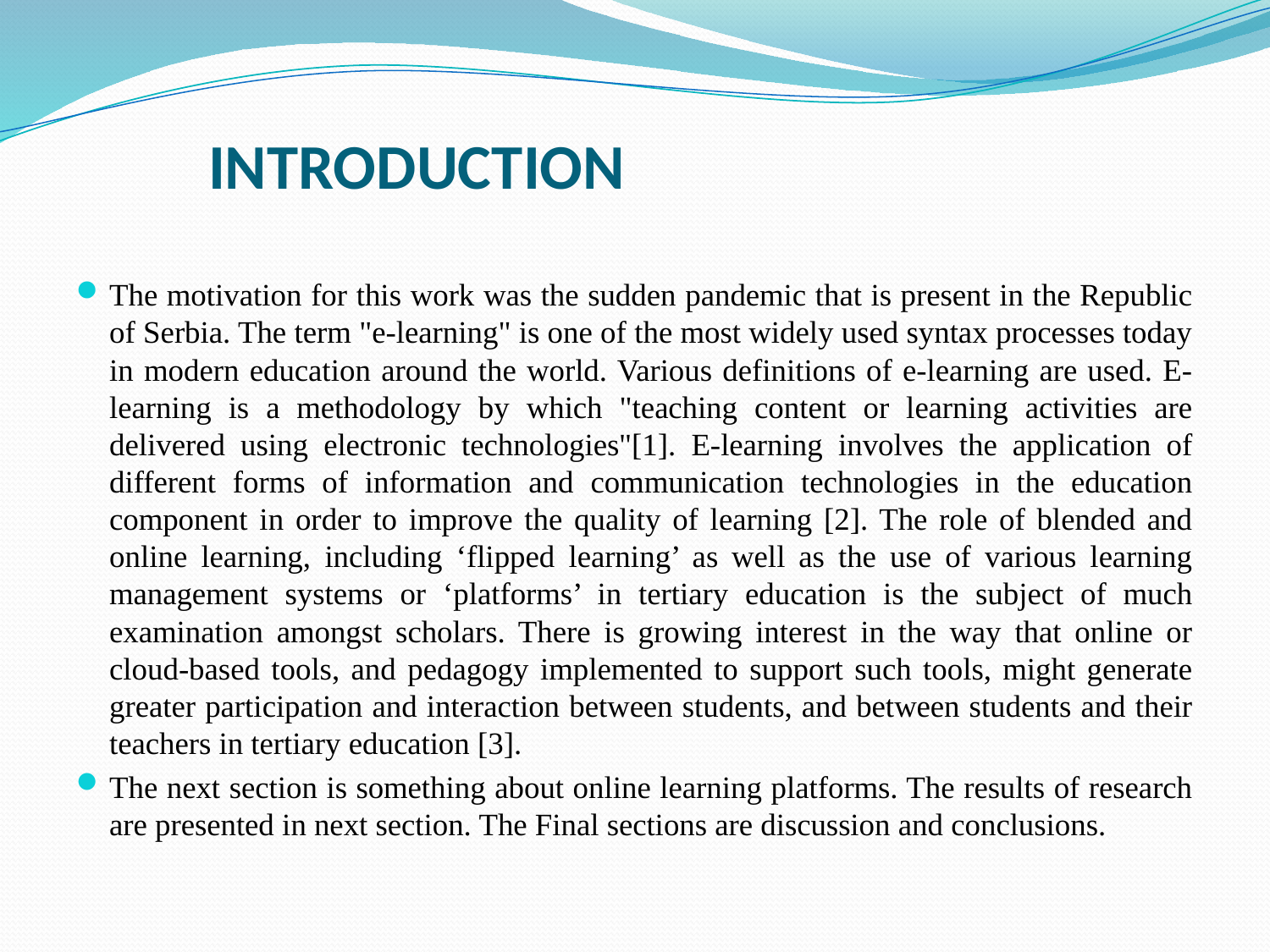

# INTRODUCTION
The motivation for this work was the sudden pandemic that is present in the Republic of Serbia. The term "e-learning" is one of the most widely used syntax processes today in modern education around the world. Various definitions of e-learning are used. E-learning is a methodology by which "teaching content or learning activities are delivered using electronic technologies"[1]. E-learning involves the application of different forms of information and communication technologies in the education component in order to improve the quality of learning [2]. The role of blended and online learning, including ‘flipped learning’ as well as the use of various learning management systems or ‘platforms’ in tertiary education is the subject of much examination amongst scholars. There is growing interest in the way that online or cloud-based tools, and pedagogy implemented to support such tools, might generate greater participation and interaction between students, and between students and their teachers in tertiary education [3].
The next section is something about online learning platforms. The results of research are presented in next section. The Final sections are discussion and conclusions.